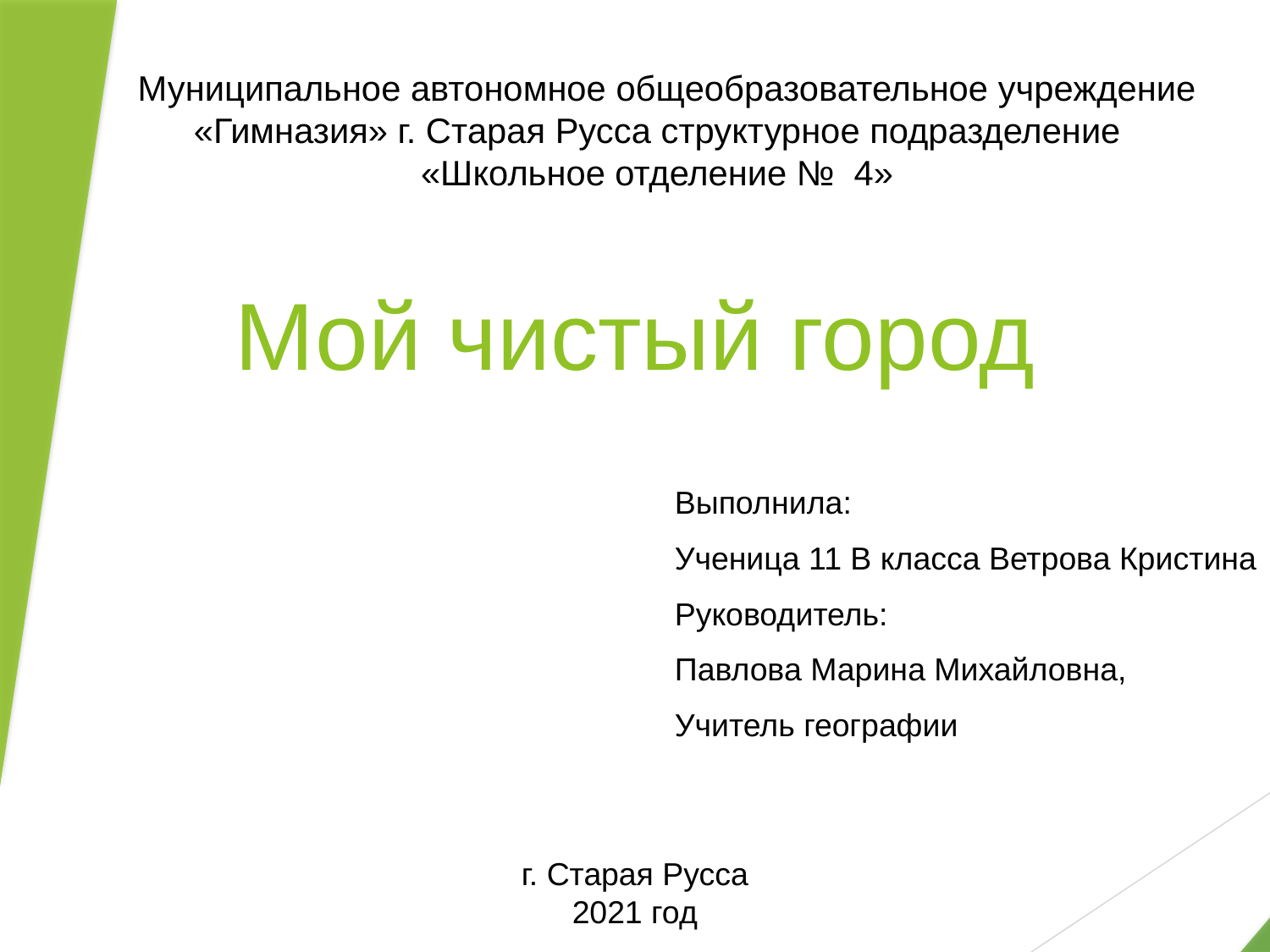

Муниципальное автономное общеобразовательное учреждение «Гимназия» г. Старая Русса структурное подразделение
«Школьное отделение №  4»
# Мой чистый город
Выполнила:
Ученица 11 В класса Ветрова Кристина
Руководитель:
Павлова Марина Михайловна,
Учитель географии

г. Старая Русса
2021 год